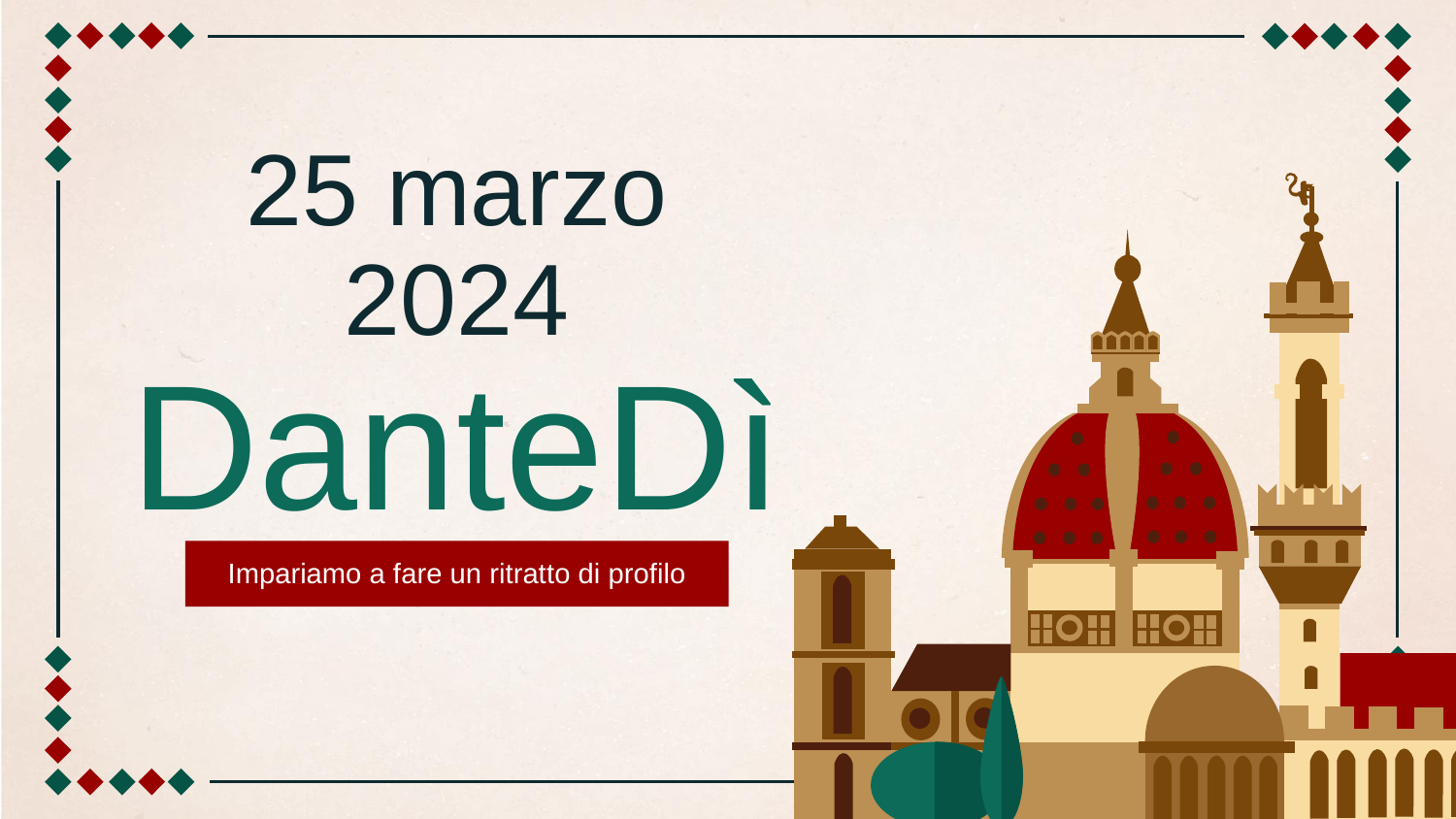

# 25 marzo 2024 DanteDì
Impariamo a fare un ritratto di profilo
1